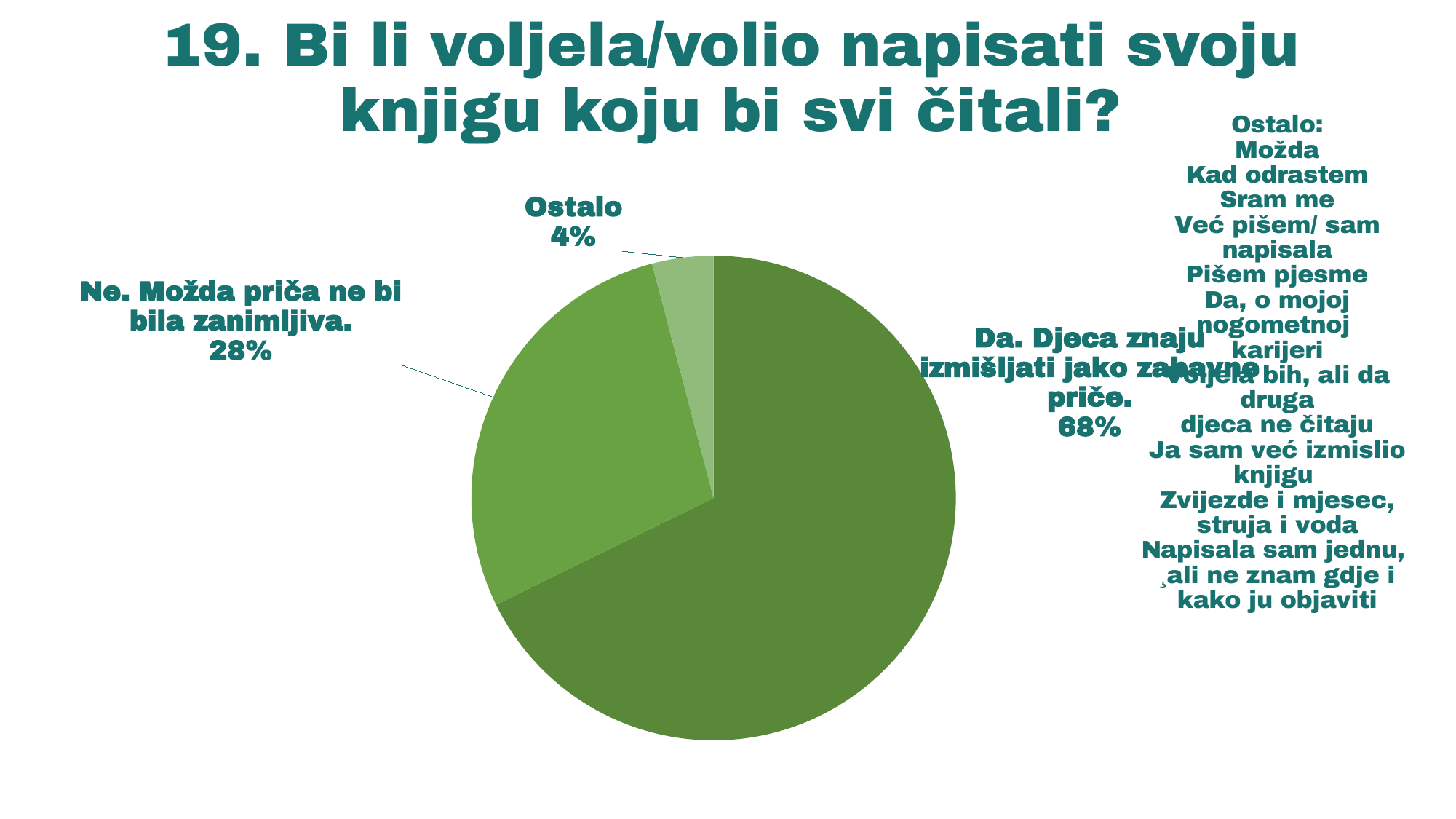

# 19. Bi li voljela/volio napisati svoju knjigu koju bi svi čitali?

### Chart:

| Category |    |
|---|---|
| Da. Djeca znaju izmišljati jako zabavne priče. | 67.75 |
| Ne. Možda priča ne bi bila zanimljiva. | 28.165 |
| Ostalo | 4.09 |